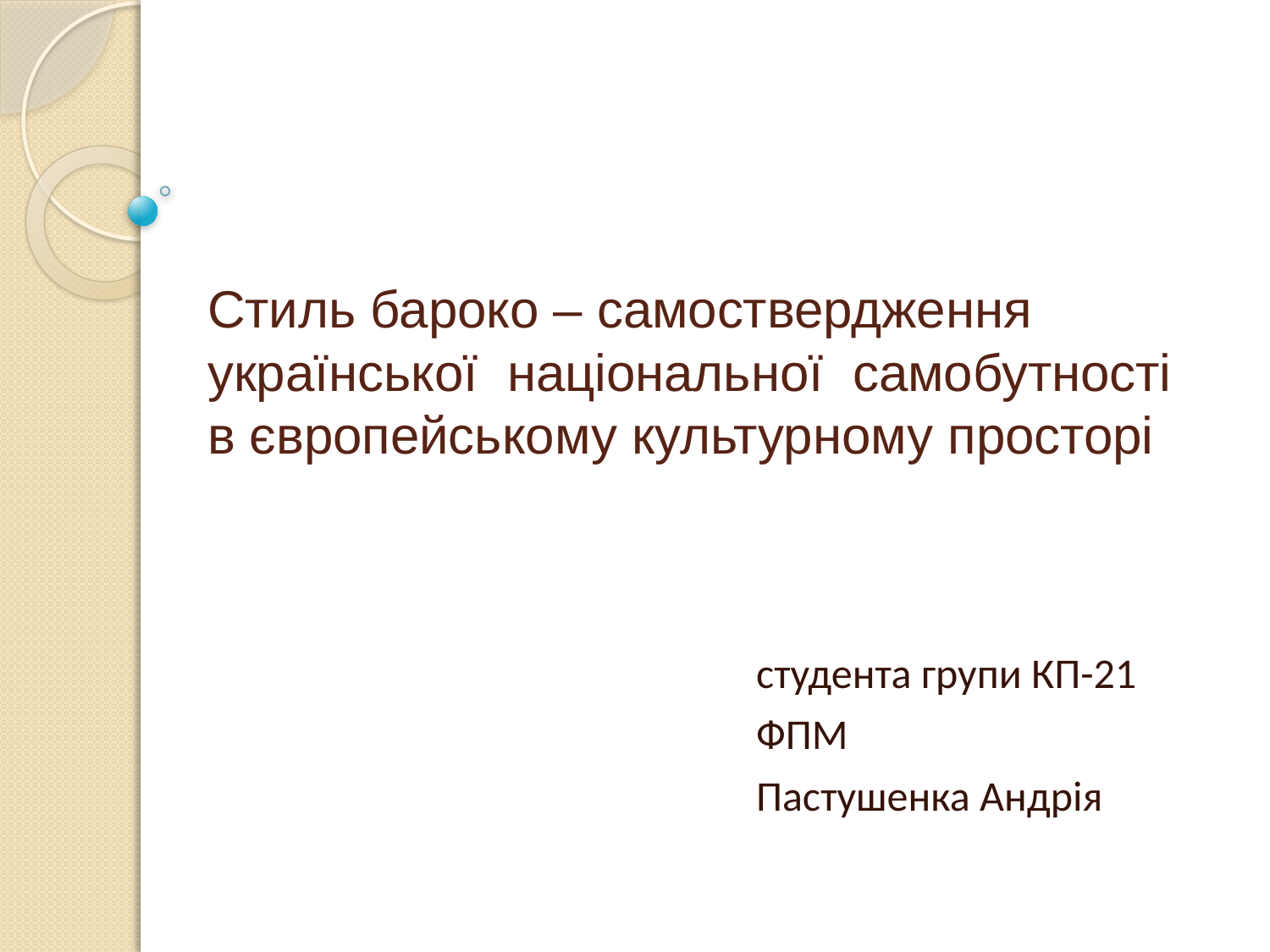

# Стиль бароко – самоствердження української  національної  самобутності в європейському культурному просторі
студента групи КП-21
ФПМ
Пастушенка Андрія